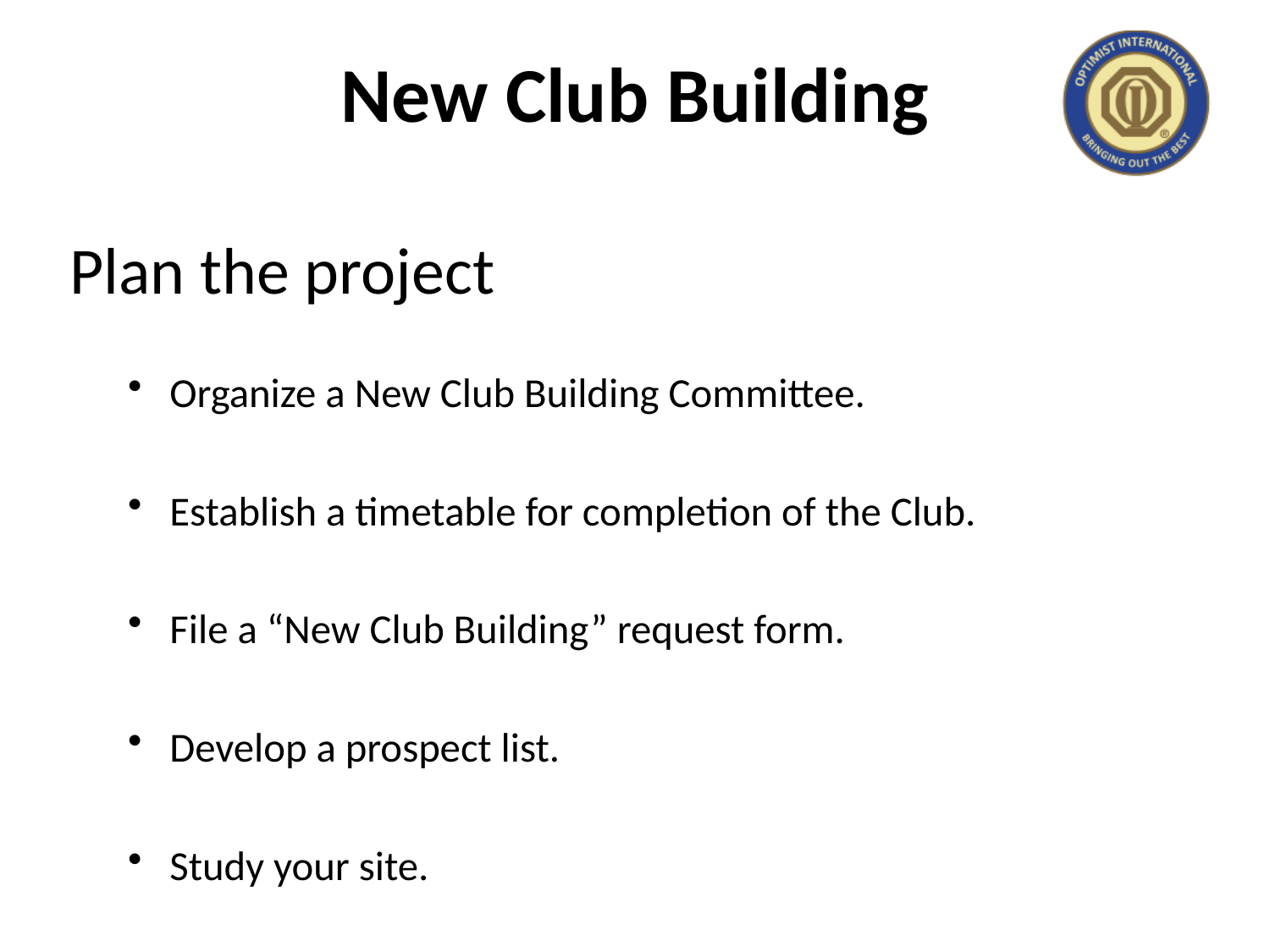

# New Club Building
Plan the project

Organize a New Club Building Committee.

Establish a timetable for completion of the Club.

File a “New Club Building” request form.

Develop a prospect list.

Study your site.